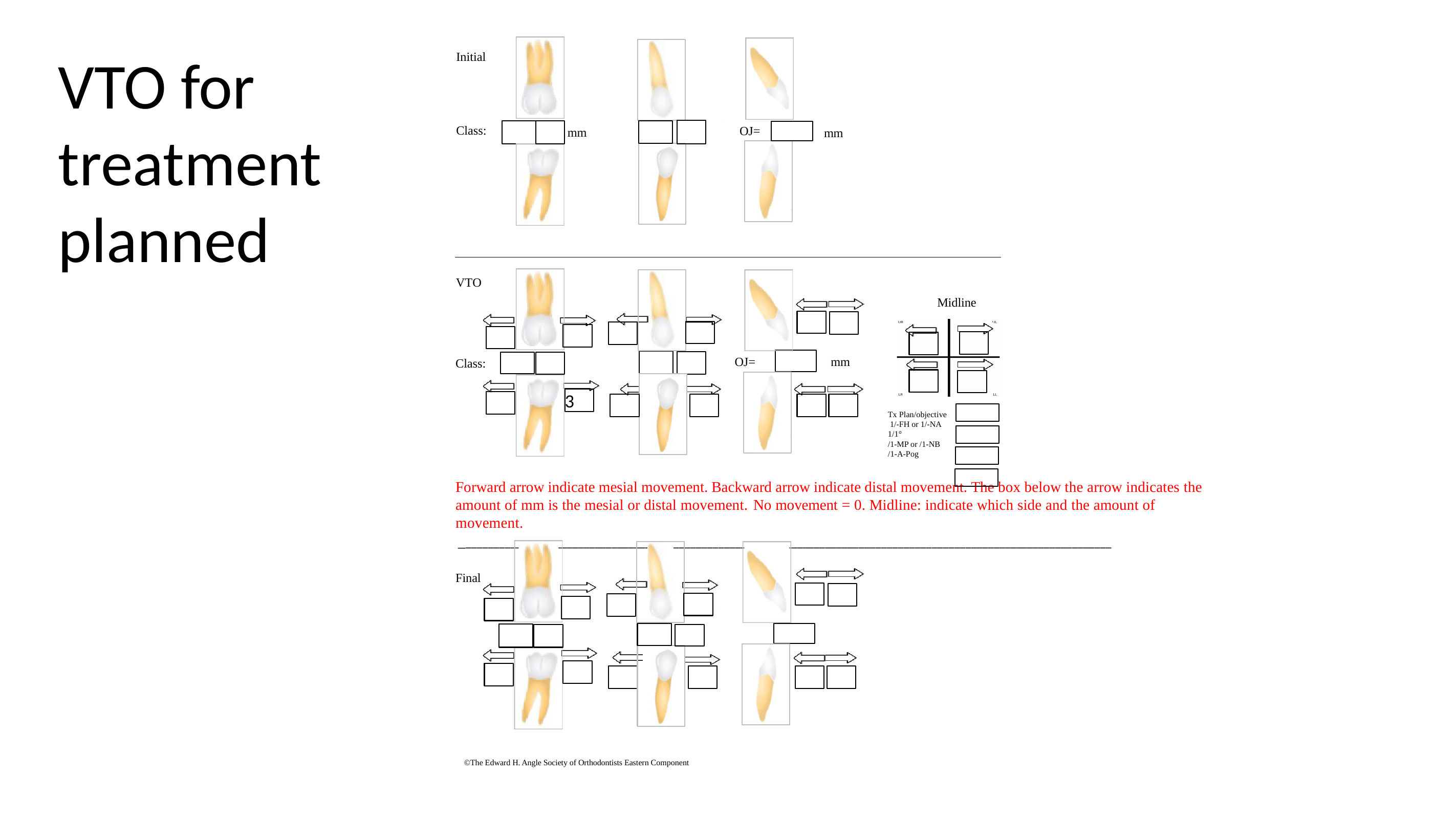

VTO for treatment planned

Initial

Class:

OJ=
mm
mm

VTO
Midline

OJ=
mm
Class:

3

Tx Plan/objective  1/-FH or 1/-NA
1/1°
/1-MP or /1-NB
/1-A-Pog

Forward arrow indicate mesial movement. Backward arrow indicate distal movement. The box below the arrow indicates the amount of mm is the mesial or distal movement. No movement = 0. Midline: indicate which side and the amount of movement.
____________________________________________________________________________________________________________________

Final

©The Edward H. Angle Society of Orthodontists Eastern Component